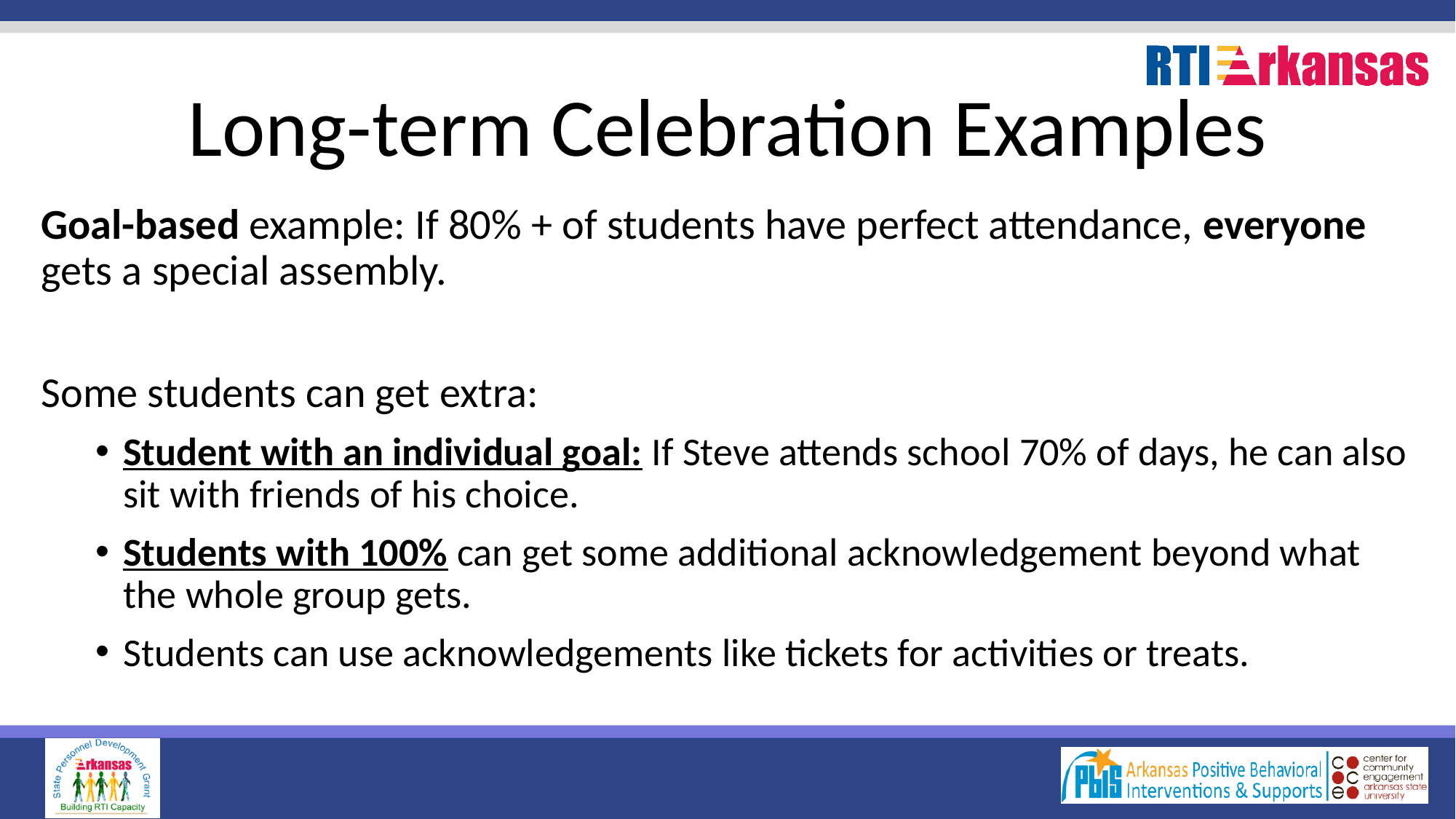

# Long-term Celebration Examples
Goal-based example: If 80% + of students have perfect attendance, everyone gets a special assembly.

Some students can get extra:
Student with an individual goal: If Steve attends school 70% of days, he can also sit with friends of his choice.
Students with 100% can get some additional acknowledgement beyond what the whole group gets.
Students can use acknowledgements like tickets for activities or treats.